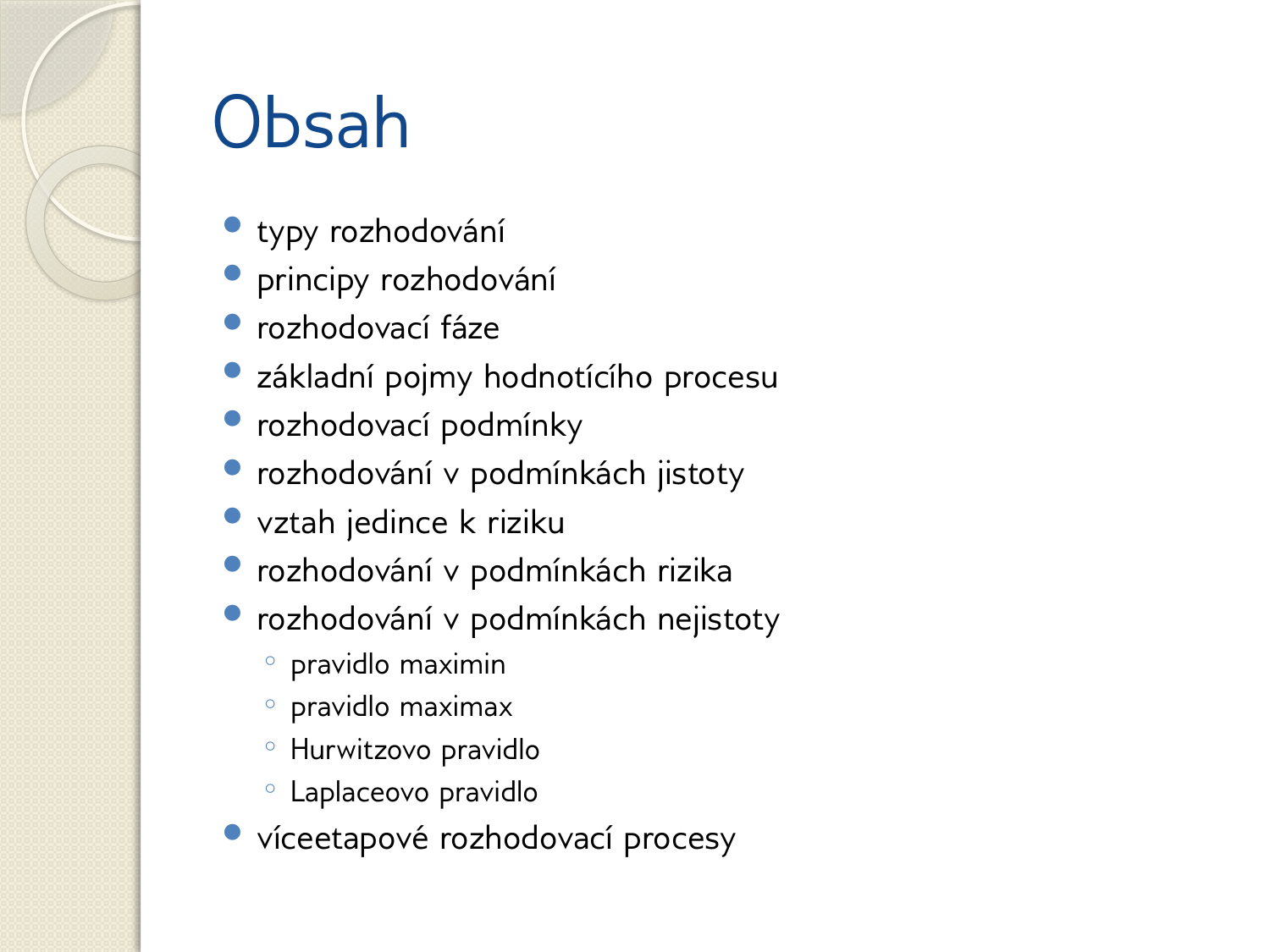

# Obsah
typy rozhodování
principy rozhodování
rozhodovací fáze
základní pojmy hodnotícího procesu
rozhodovací podmínky
rozhodování v podmínkách jistoty
vztah jedince k riziku
rozhodování v podmínkách rizika
rozhodování v podmínkách nejistoty
pravidlo maximin
pravidlo maximax
Hurwitzovo pravidlo
Laplaceovo pravidlo
víceetapové rozhodovací procesy